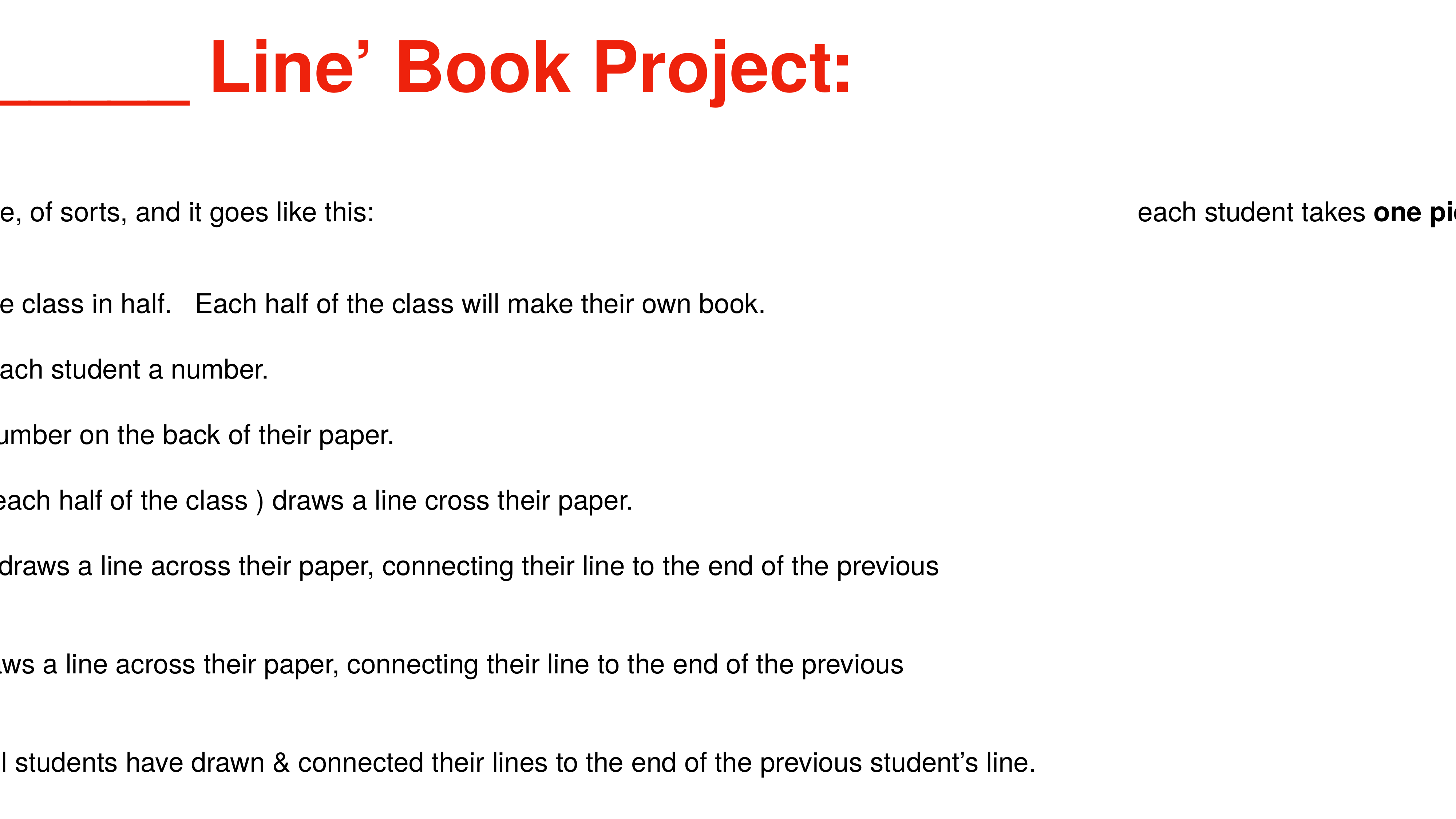

'The ________ Line’ Book Project:

This project is a game, of sorts, and it goes like this:                                                                                                     each student takes one piece of paper from their drawing pad.

2.  Mrs. Smith divides the class in half.   Each half of the class will make their own book.

3.  Mrs. Smith assigns each student a number.

3. Students write their number on the back of their paper.

4. The ‘first’ student (in each half of the class ) draws a line cross their paper.

5. The ‘second’ student draws a line across their paper, connecting their line to the end of the previous
    student’s line.

6. The ‘third’ student draws a line across their paper, connecting their line to the end of the previous
    student’s line.

7. This continues until all students have drawn & connected their lines to the end of the previous student’s line.